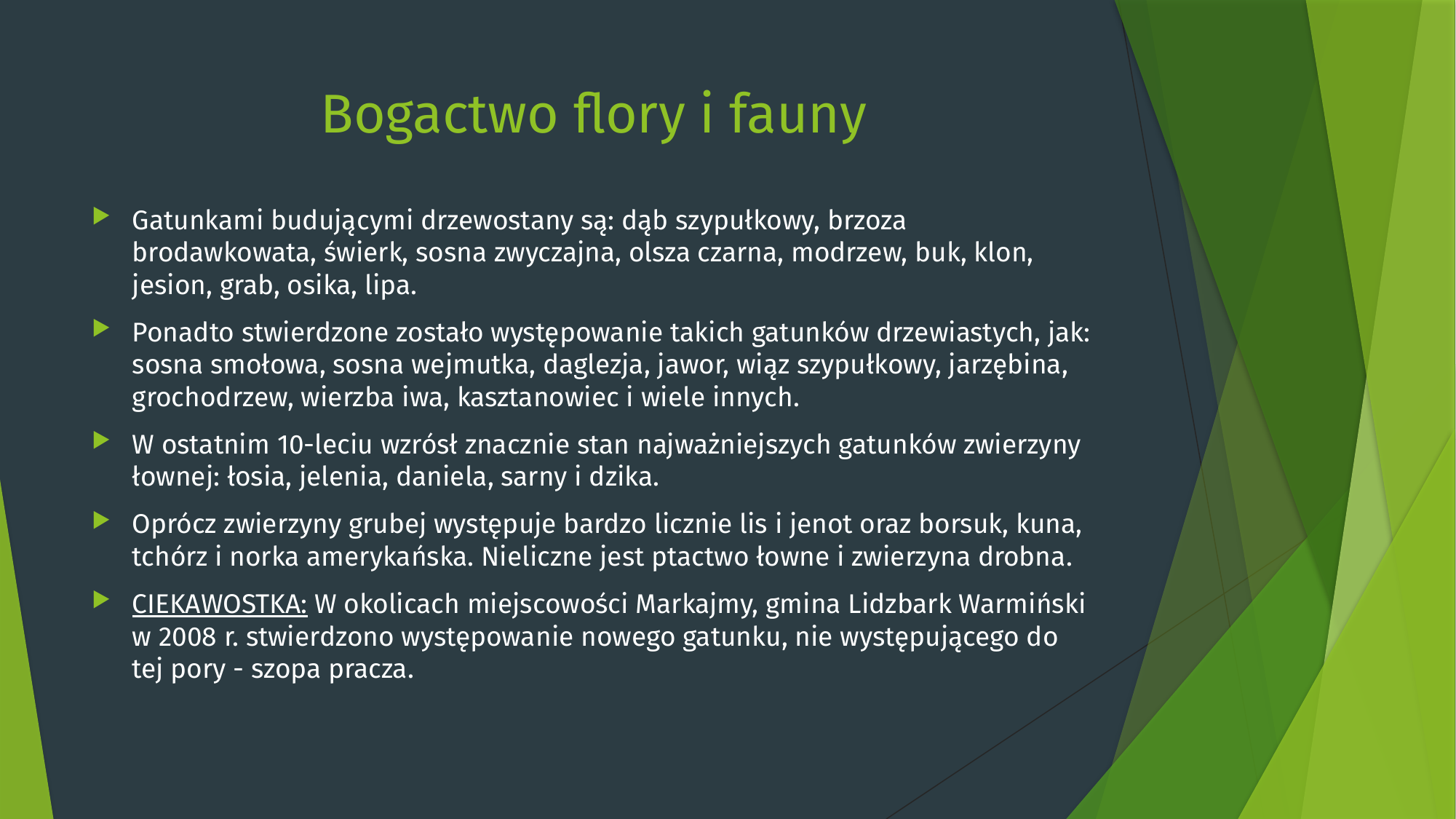

# Bogactwo flory i fauny
Gatunkami budującymi drzewostany są: dąb szypułkowy, brzoza brodawkowata, świerk, sosna zwyczajna, olsza czarna, modrzew, buk, klon, jesion, grab, osika, lipa.
Ponadto stwierdzone zostało występowanie takich gatunków drzewiastych, jak: sosna smołowa, sosna wejmutka, daglezja, jawor, wiąz szypułkowy, jarzębina, grochodrzew, wierzba iwa, kasztanowiec i wiele innych.
W ostatnim 10-leciu wzrósł znacznie stan najważniejszych gatunków zwierzyny łownej: łosia, jelenia, daniela, sarny i dzika.
Oprócz zwierzyny grubej występuje bardzo licznie lis i jenot oraz borsuk, kuna, tchórz i norka amerykańska. Nieliczne jest ptactwo łowne i zwierzyna drobna.
CIEKAWOSTKA: W okolicach miejscowości Markajmy, gmina Lidzbark Warmiński w 2008 r. stwierdzono występowanie nowego gatunku, nie występującego do tej pory - szopa pracza.